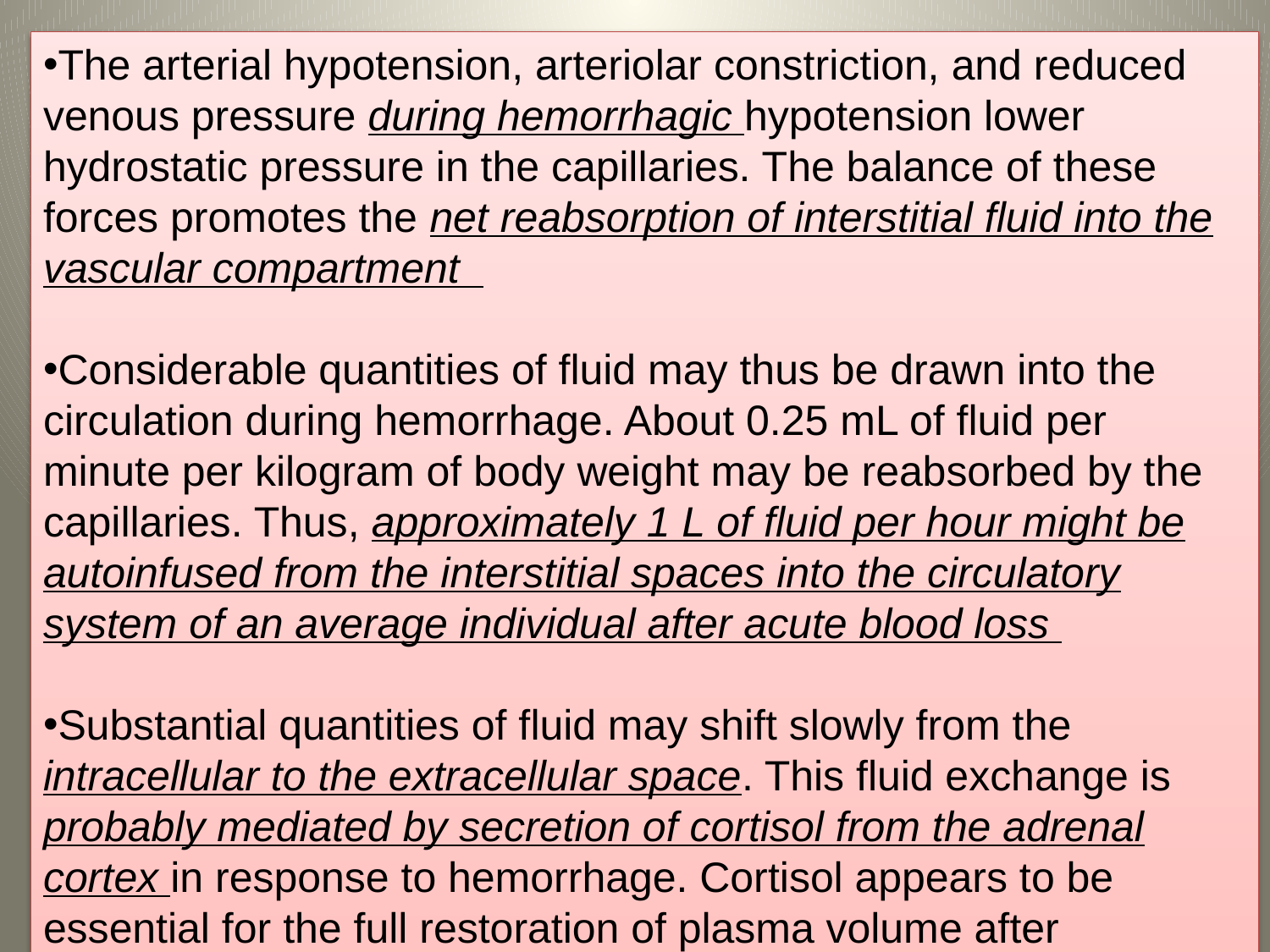

The arterial hypotension, arteriolar constriction, and reduced venous pressure during hemorrhagic hypotension lower hydrostatic pressure in the capillaries. The balance of these forces promotes the net reabsorption of interstitial fluid into the vascular compartment

Considerable quantities of fluid may thus be drawn into the circulation during hemorrhage. About 0.25 mL of fluid per minute per kilogram of body weight may be reabsorbed by the capillaries. Thus, approximately 1 L of fluid per hour might be autoinfused from the interstitial spaces into the circulatory system of an average individual after acute blood loss

Substantial quantities of fluid may shift slowly from the intracellular to the extracellular space. This fluid exchange is probably mediated by secretion of cortisol from the adrenal cortex in response to hemorrhage. Cortisol appears to be essential for the full restoration of plasma volume after hemorrhage